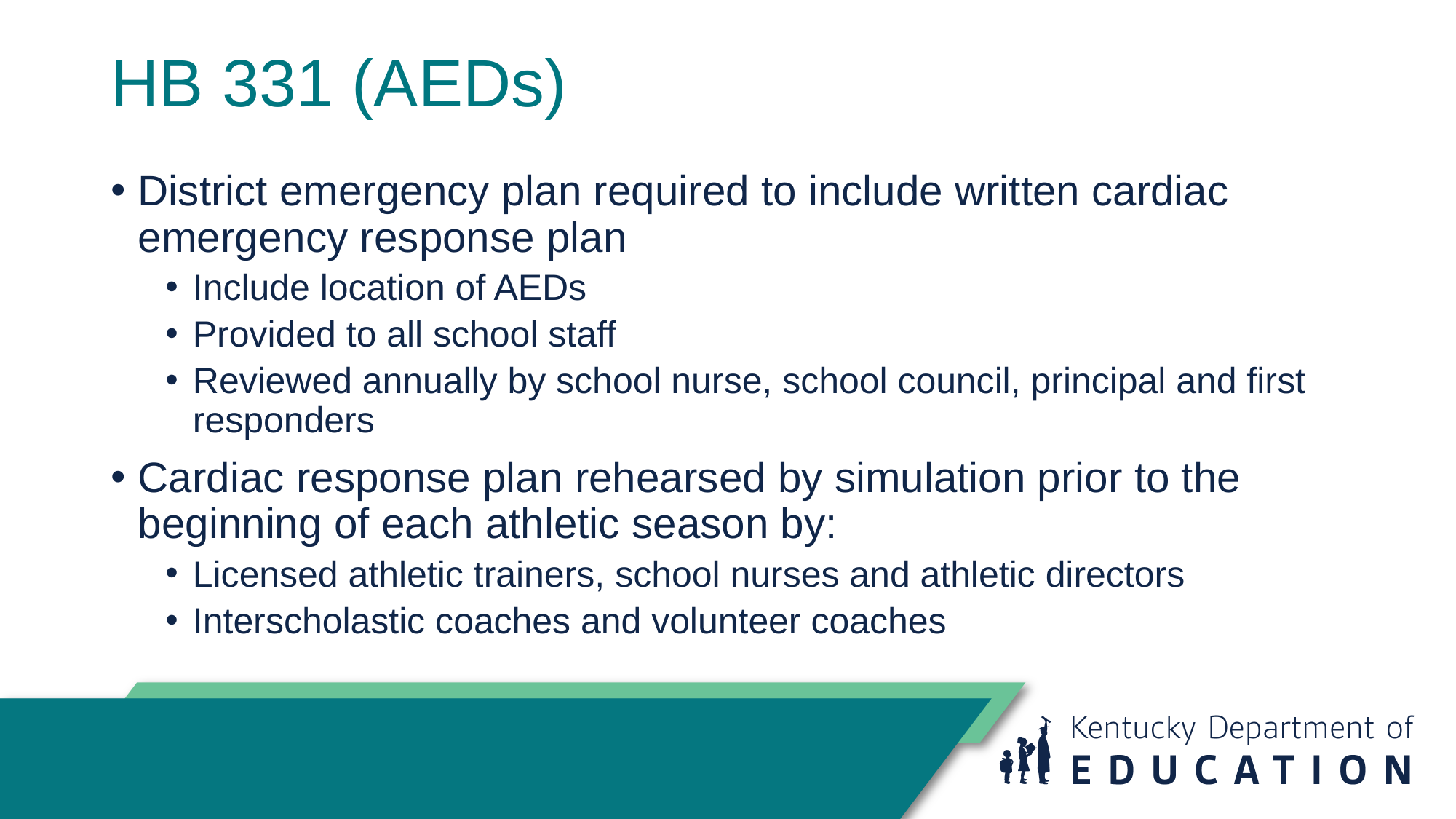

# HB 331 (AEDs)
District emergency plan required to include written cardiac emergency response plan
Include location of AEDs
Provided to all school staff
Reviewed annually by school nurse, school council, principal and first responders
Cardiac response plan rehearsed by simulation prior to the beginning of each athletic season by:
Licensed athletic trainers, school nurses and athletic directors
Interscholastic coaches and volunteer coaches